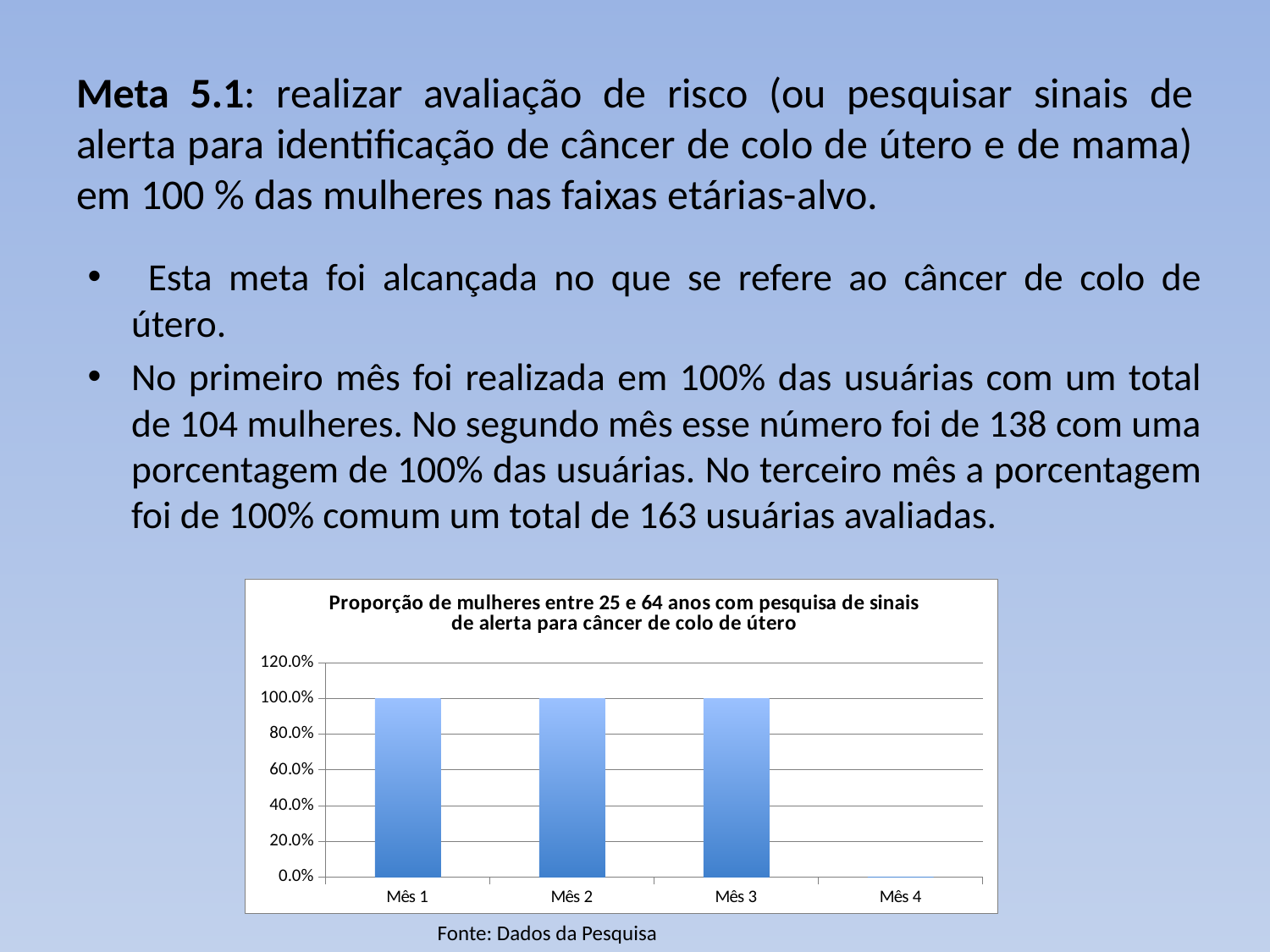

# Meta 5.1: realizar avaliação de risco (ou pesquisar sinais de alerta para identificação de câncer de colo de útero e de mama) em 100 % das mulheres nas faixas etárias-alvo.
 Esta meta foi alcançada no que se refere ao câncer de colo de útero.
No primeiro mês foi realizada em 100% das usuárias com um total de 104 mulheres. No segundo mês esse número foi de 138 com uma porcentagem de 100% das usuárias. No terceiro mês a porcentagem foi de 100% comum um total de 163 usuárias avaliadas.

### Chart:

| Category | Proporção de mulheres entre 25 e 64 anos com pesquisa de sinais de alerta para câncer de colo de útero |
|---|---|
| Mês 1 | 1.0 |
| Mês 2 | 1.0 |
| Mês 3 | 1.0 |
| Mês 4 | 0.0 |
Fonte: Dados da Pesquisa